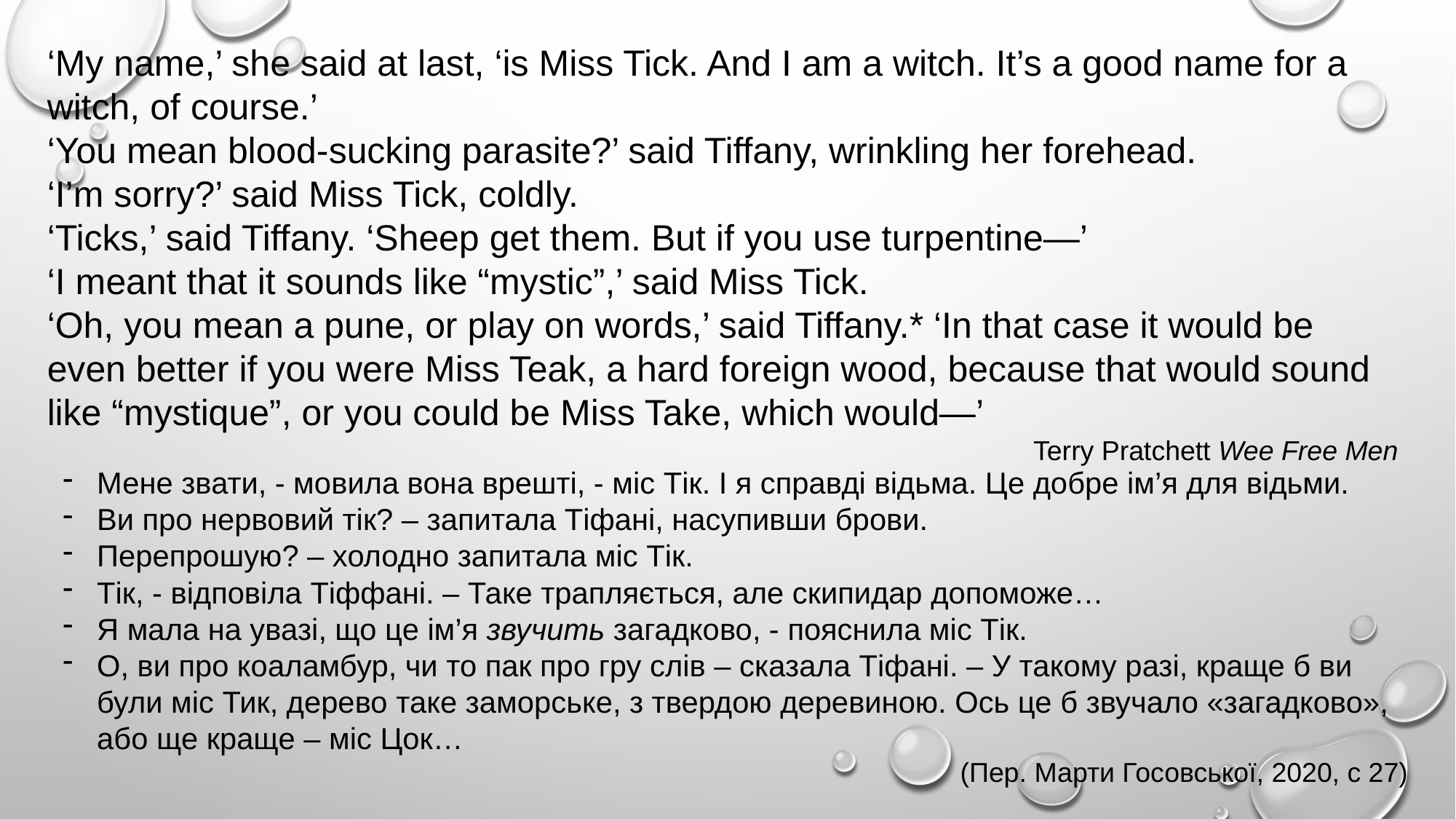

‘My name,’ she said at last, ‘is Miss Tick. And I am a witch. It’s a good name for a witch, of course.’
‘You mean blood-sucking parasite?’ said Tiffany, wrinkling her forehead.
‘I’m sorry?’ said Miss Tick, coldly.
‘Ticks,’ said Tiffany. ‘Sheep get them. But if you use turpentine—’
‘I meant that it sounds like “mystic”,’ said Miss Tick.
‘Oh, you mean a pune, or play on words,’ said Tiffany.* ‘In that case it would be even better if you were Miss Teak, a hard foreign wood, because that would sound like “mystique”, or you could be Miss Take, which would—’
Terry Pratchett Wee Free Men
Мене звати, - мовила вона врешті, - міс Тік. І я справді відьма. Це добре ім’я для відьми.
Ви про нервовий тік? – запитала Тіфані, насупивши брови.
Перепрошую? – холодно запитала міс Тік.
Тік, - відповіла Тіффані. – Таке трапляється, але скипидар допоможе…
Я мала на увазі, що це ім’я звучить загадково, - пояснила міс Тік.
О, ви про коаламбур, чи то пак про гру слів – сказала Тіфані. – У такому разі, краще б ви були міс Тик, дерево таке заморське, з твердою деревиною. Ось це б звучало «загадково», або ще краще – міс Цок…
(Пер. Марти Госовської, 2020, с 27)